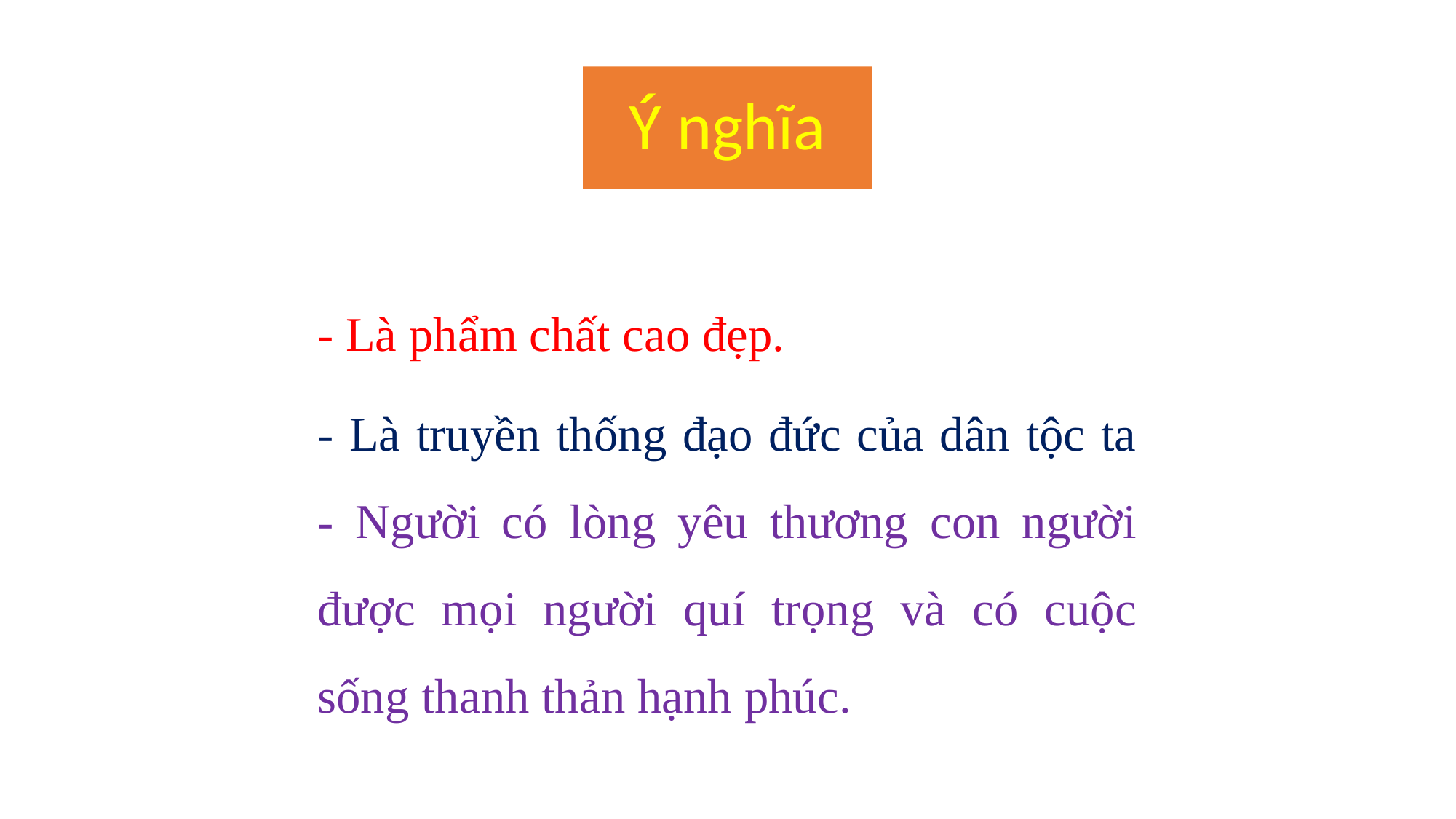

# Ý nghĩa
- Là phẩm chất cao đẹp.
- Là truyền thống đạo đức của dân tộc ta
- Người có lòng yêu thương con người được mọi người quí trọng và có cuộc sống thanh thản hạnh phúc.